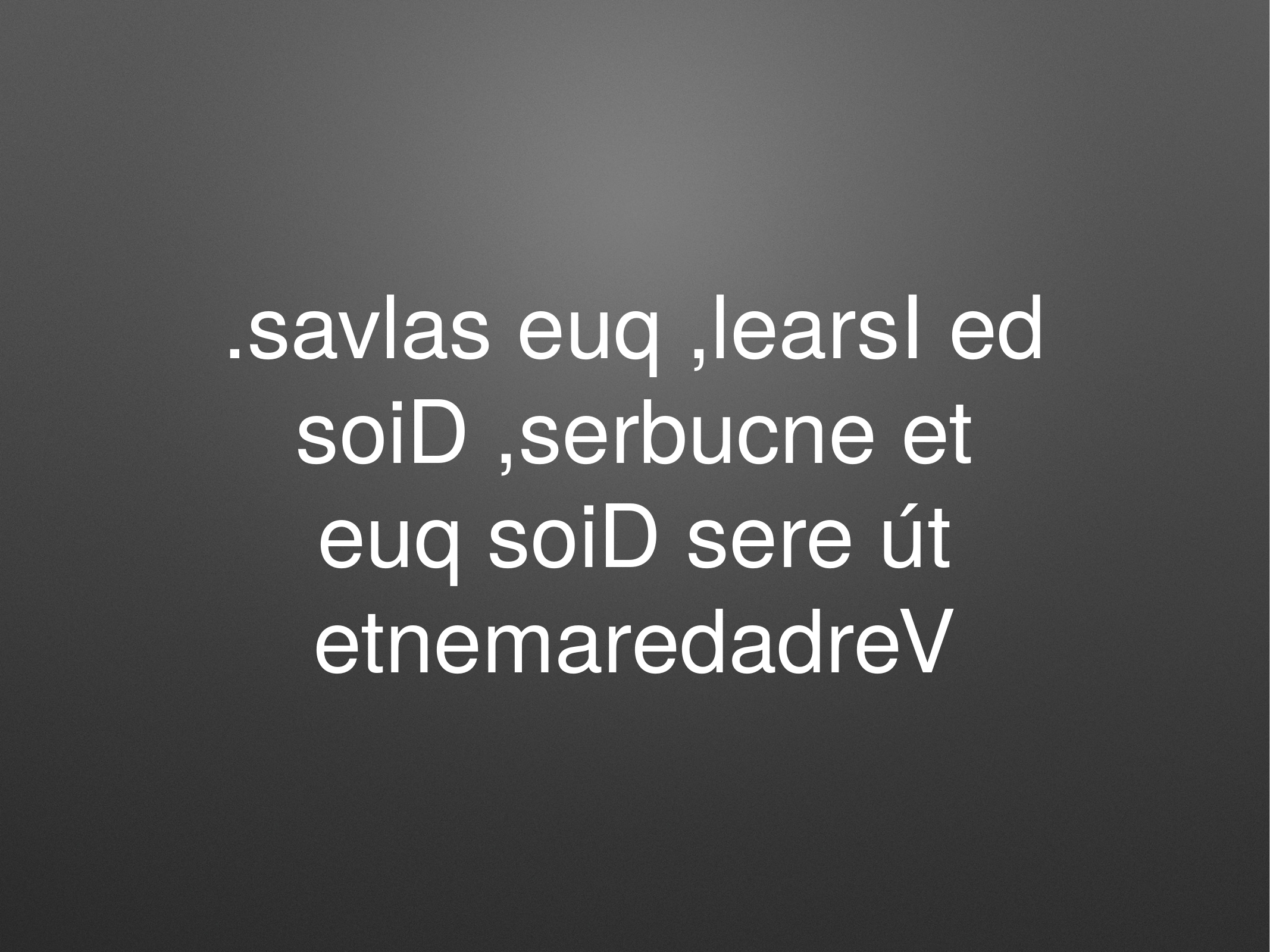

# .savlas euq ,learsI ed soiD ,serbucne et euq soiD sere út etnemaredadreV